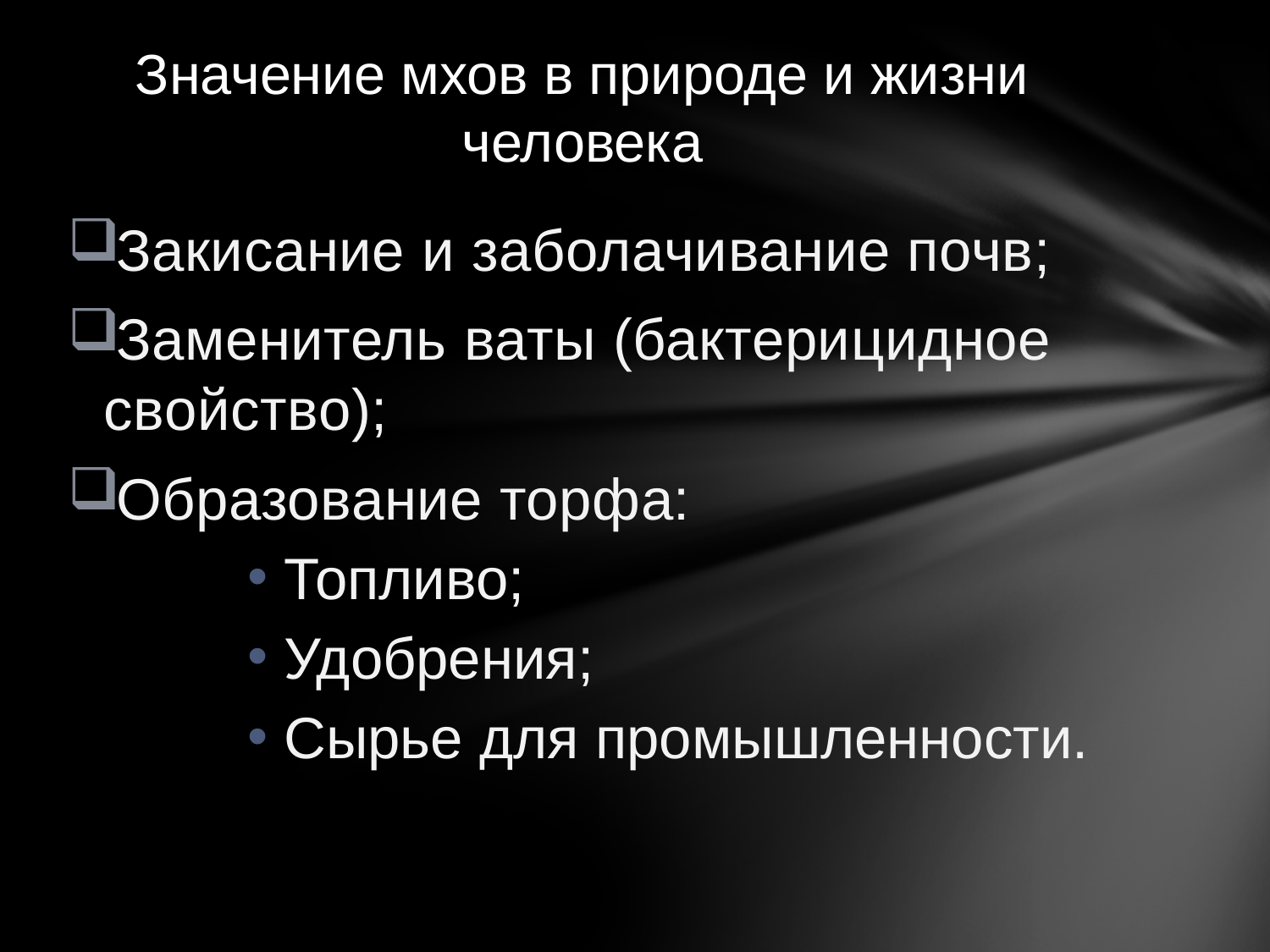

# Значение мхов в природе и жизни человека
Закисание и заболачивание почв;
Заменитель ваты (бактерицидное свойство);
Образование торфа:
Топливо;
Удобрения;
Сырье для промышленности.